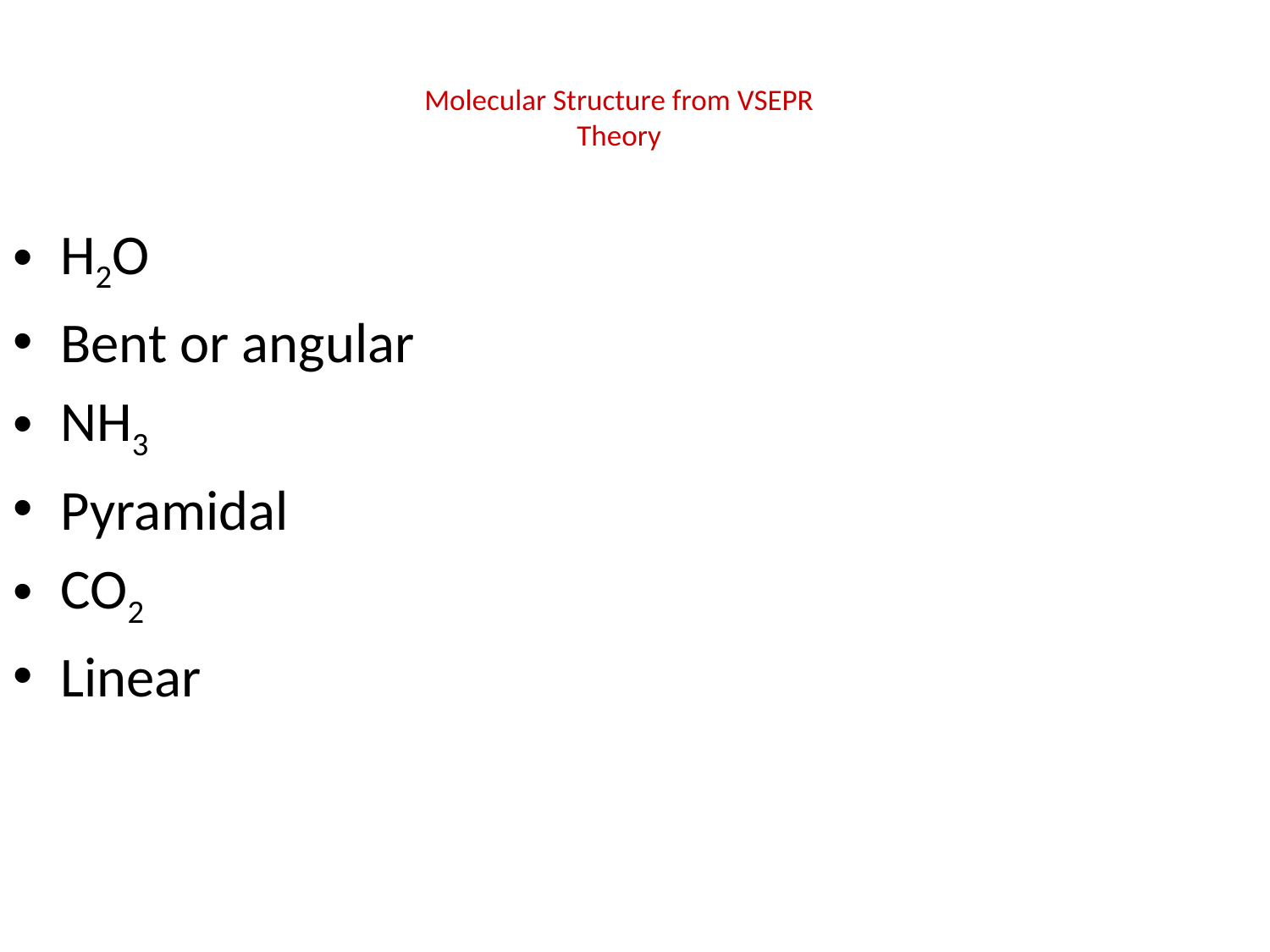

# Molecular Structure from VSEPR Theory
H2O
Bent or angular
NH3
Pyramidal
CO2
Linear